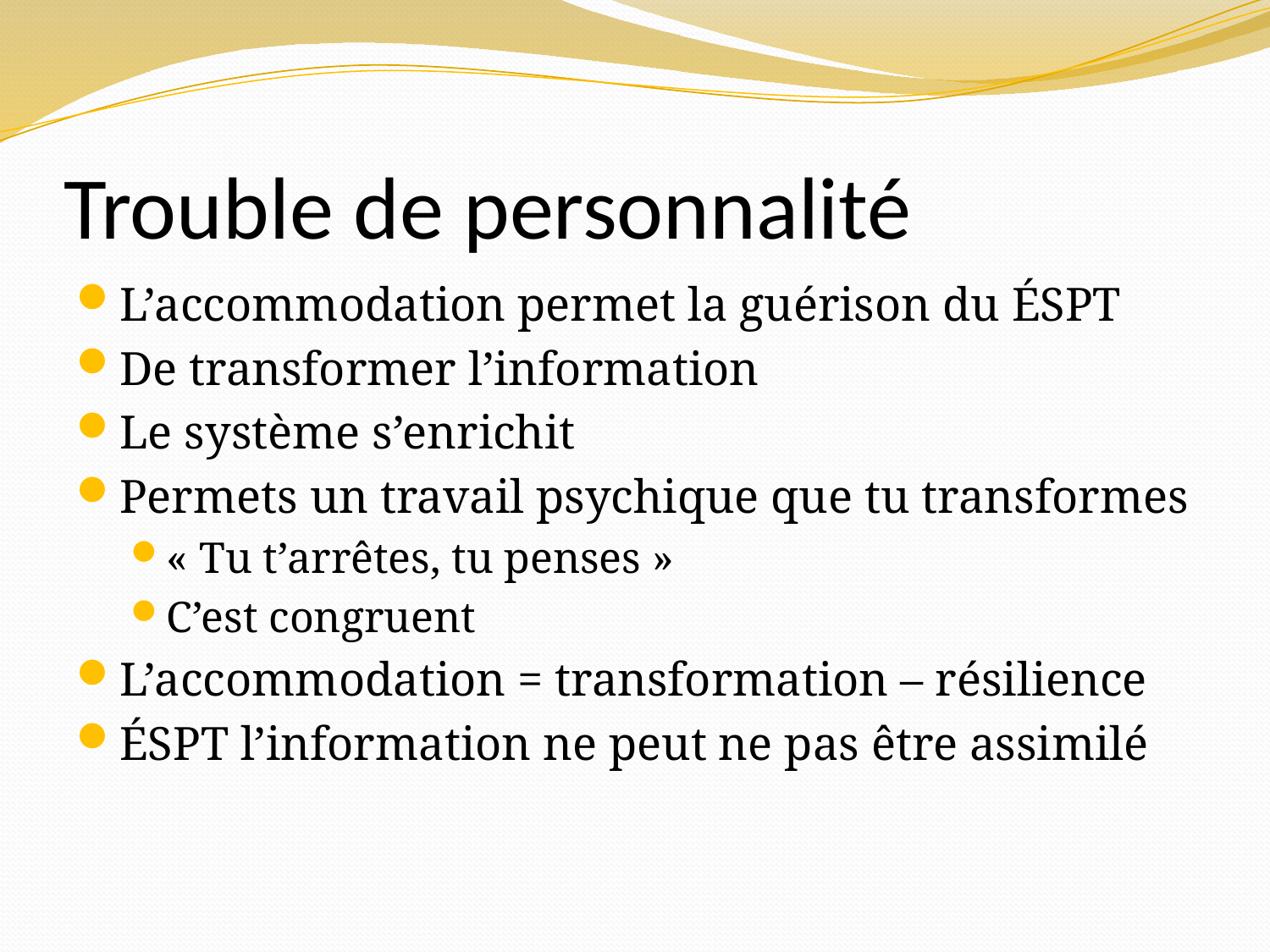

# Trouble de personnalité
L’accommodation permet la guérison du ÉSPT
De transformer l’information
Le système s’enrichit
Permets un travail psychique que tu transformes
« Tu t’arrêtes, tu penses »
C’est congruent
L’accommodation = transformation – résilience
ÉSPT l’information ne peut ne pas être assimilé